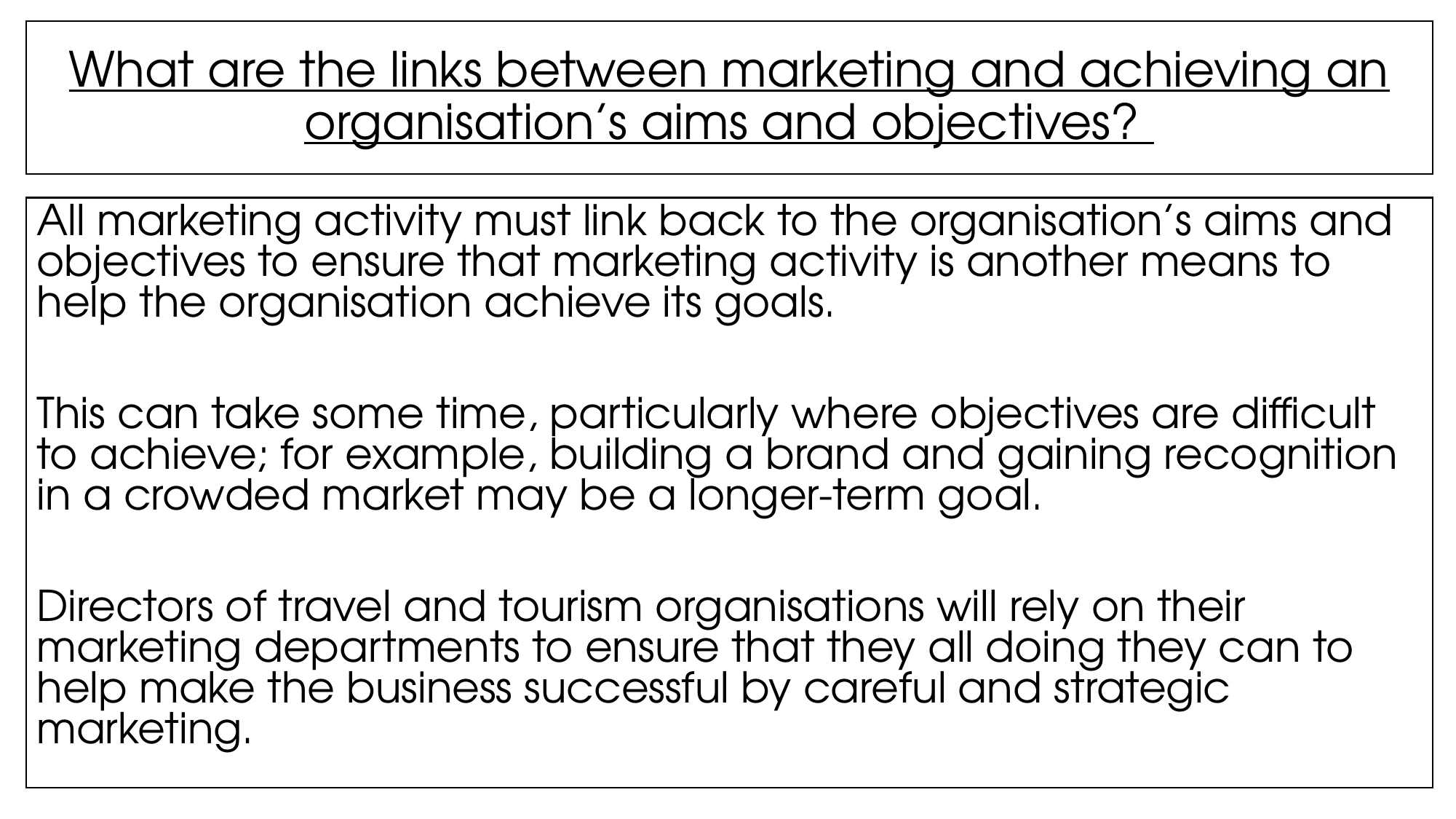

# What are the links between marketing and achieving an organisation’s aims and objectives?
All marketing activity must link back to the organisation’s aims and objectives to ensure that marketing activity is another means to help the organisation achieve its goals.

This can take some time, particularly where objectives are difficult to achieve; for example, building a brand and gaining recognition in a crowded market may be a longer-term goal.

Directors of travel and tourism organisations will rely on their marketing departments to ensure that they all doing they can to help make the business successful by careful and strategic marketing.